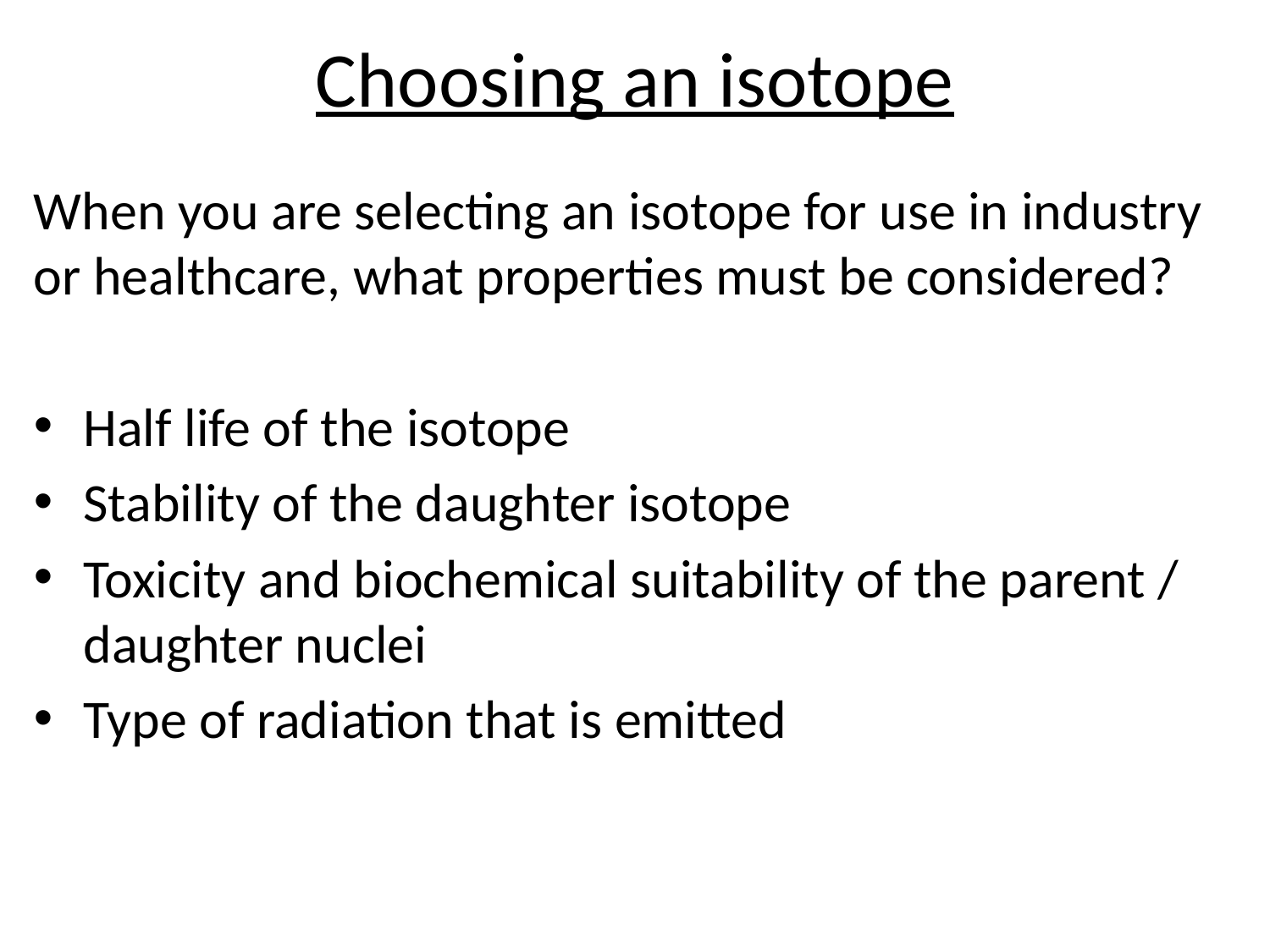

# Choosing an isotope
When you are selecting an isotope for use in industry or healthcare, what properties must be considered?

Half life of the isotope
Stability of the daughter isotope
Toxicity and biochemical suitability of the parent / daughter nuclei
Type of radiation that is emitted